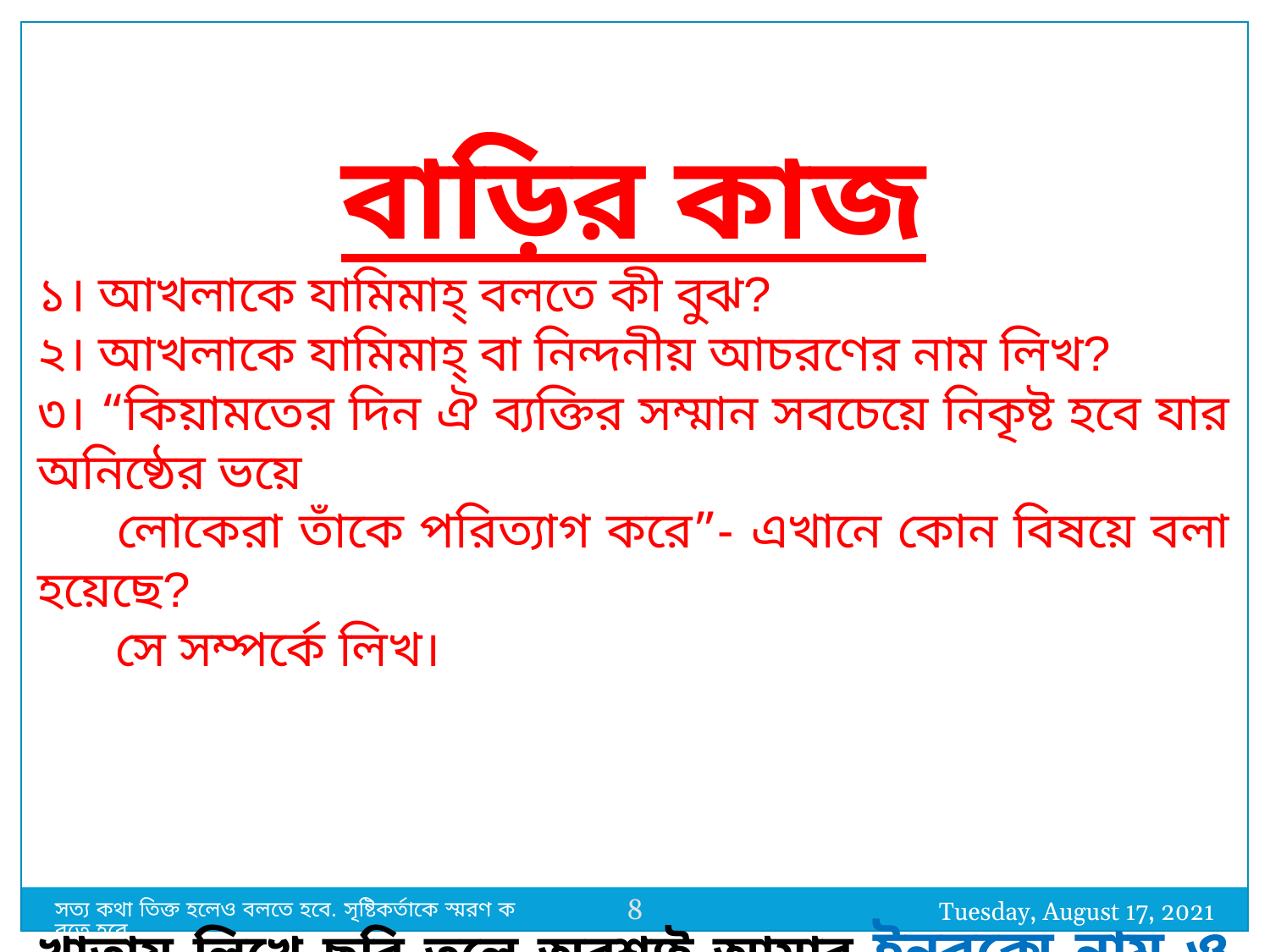

বাড়ির কাজ
১। আখলাকে যামিমাহ্‌ বলতে কী বুঝ?
২। আখলাকে যামিমাহ্‌ বা নিন্দনীয় আচরণের নাম লিখ?
৩। “কিয়ামতের দিন ঐ ব্যক্তির সম্মান সবচেয়ে নিকৃষ্ট হবে যার অনিষ্ঠের ভয়ে
     লোকেরা তাঁকে পরিত্যাগ করে”- এখানে কোন বিষয়ে বলা হয়েছে?
      সে সম্পর্কে লিখ।

খাতায় লিখে ছবি তুলে অবশ্যই আমার ইনবক্সে নাম ও শ্রেণিসহ পাঠাবে।
8
Tuesday, August 17, 2021
সত্য কথা তিক্ত হলেও বলতে হবে. সৃষ্টিকর্তাকে স্মরণ করতে হবে